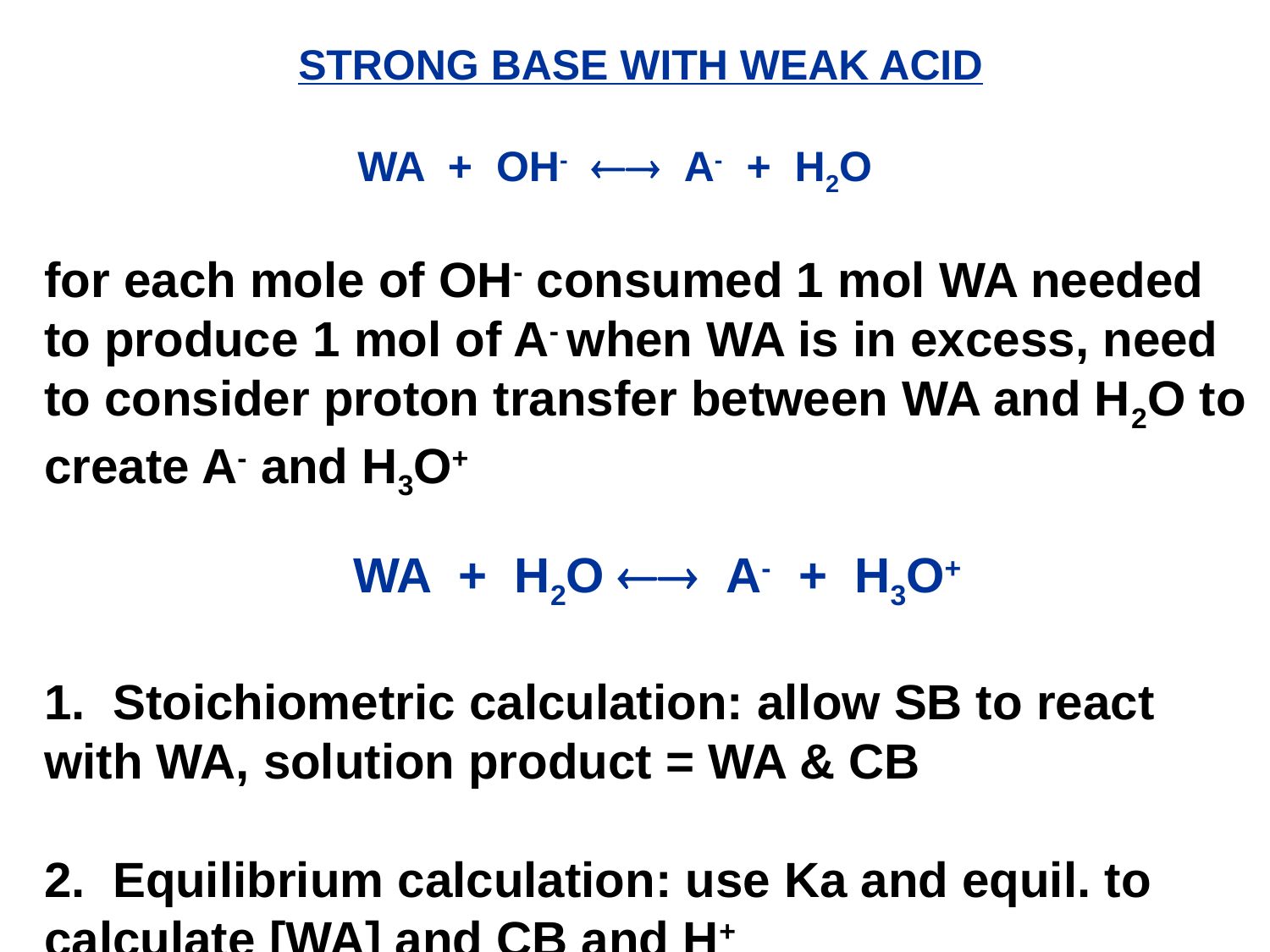

STRONG BASE WITH WEAK ACID

		     WA  +  OH-  ←→  A-  +  H2O

for each mole of OH- consumed 1 mol WA needed to produce 1 mol of A- when WA is in excess, need to consider proton transfer between WA and H2O to create A- and H3O+

		    WA  +  H2O ←→  A-  +  H3O+

1.  Stoichiometric calculation: allow SB to react with WA, solution product = WA & CB

2.  Equilibrium calculation: use Ka and equil. to calculate [WA] and CB and H+